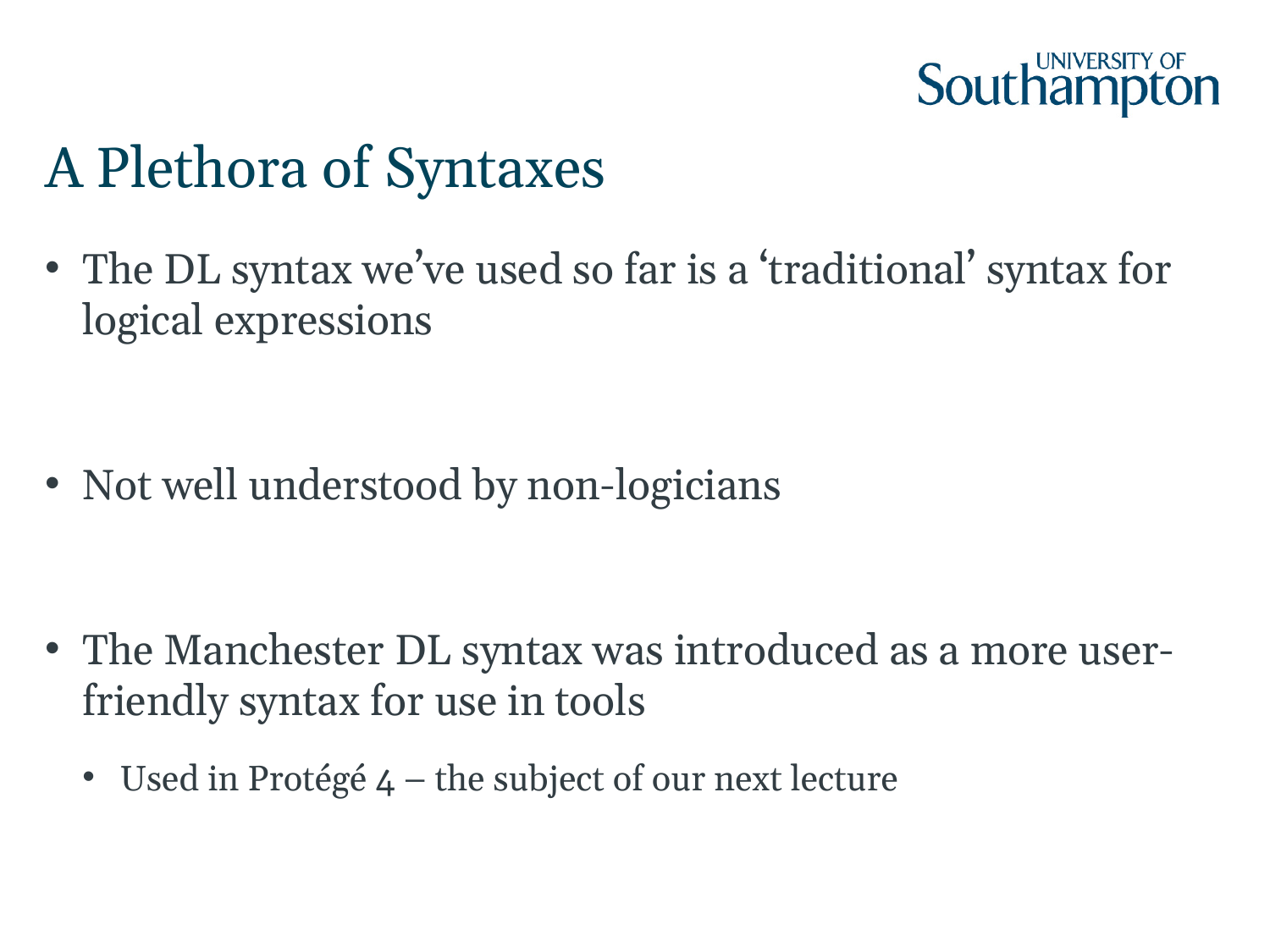

# A Plethora of Syntaxes
The DL syntax we’ve used so far is a ‘traditional’ syntax for logical expressions

Not well understood by non-logicians

The Manchester DL syntax was introduced as a more user-friendly syntax for use in tools
Used in Protégé 4 – the subject of our next lecture